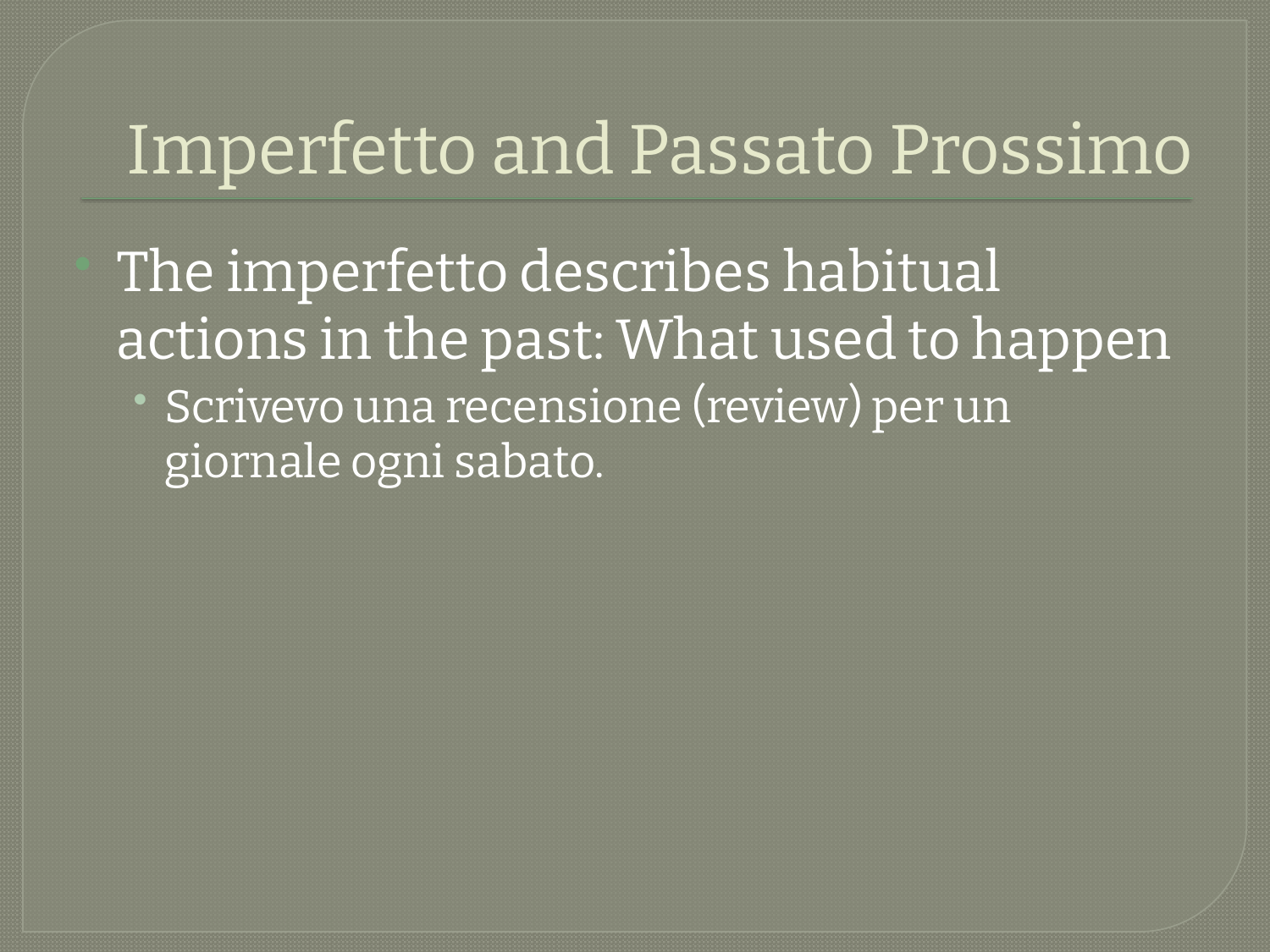

# Imperfetto and Passato Prossimo
The imperfetto describes habitual actions in the past: What used to happen
Scrivevo una recensione (review) per un giornale ogni sabato.